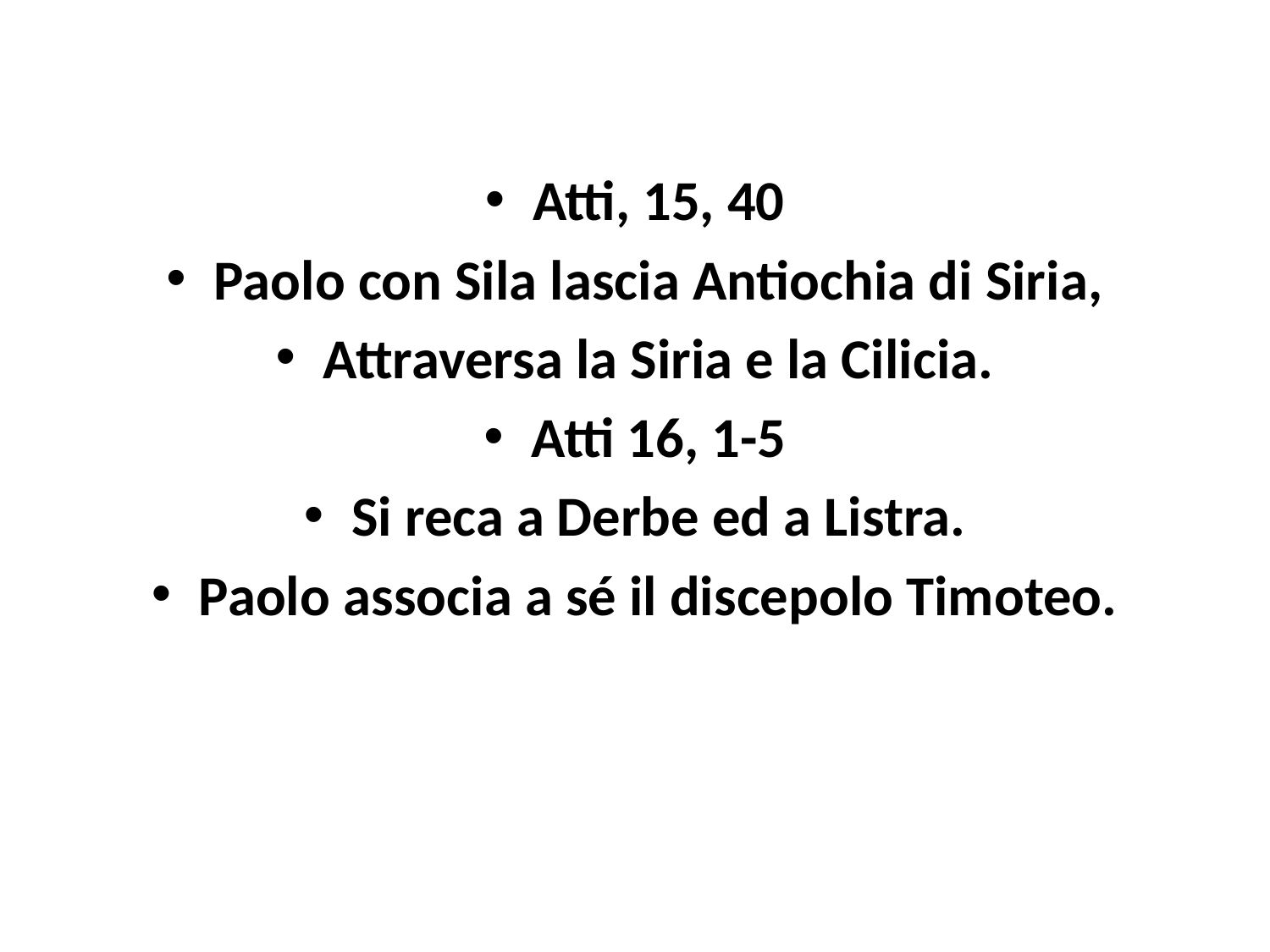

Atti, 15, 40
Paolo con Sila lascia Antiochia di Siria,
Attraversa la Siria e la Cilicia.
Atti 16, 1-5
Si reca a Derbe ed a Listra.
Paolo associa a sé il discepolo Timoteo.

#